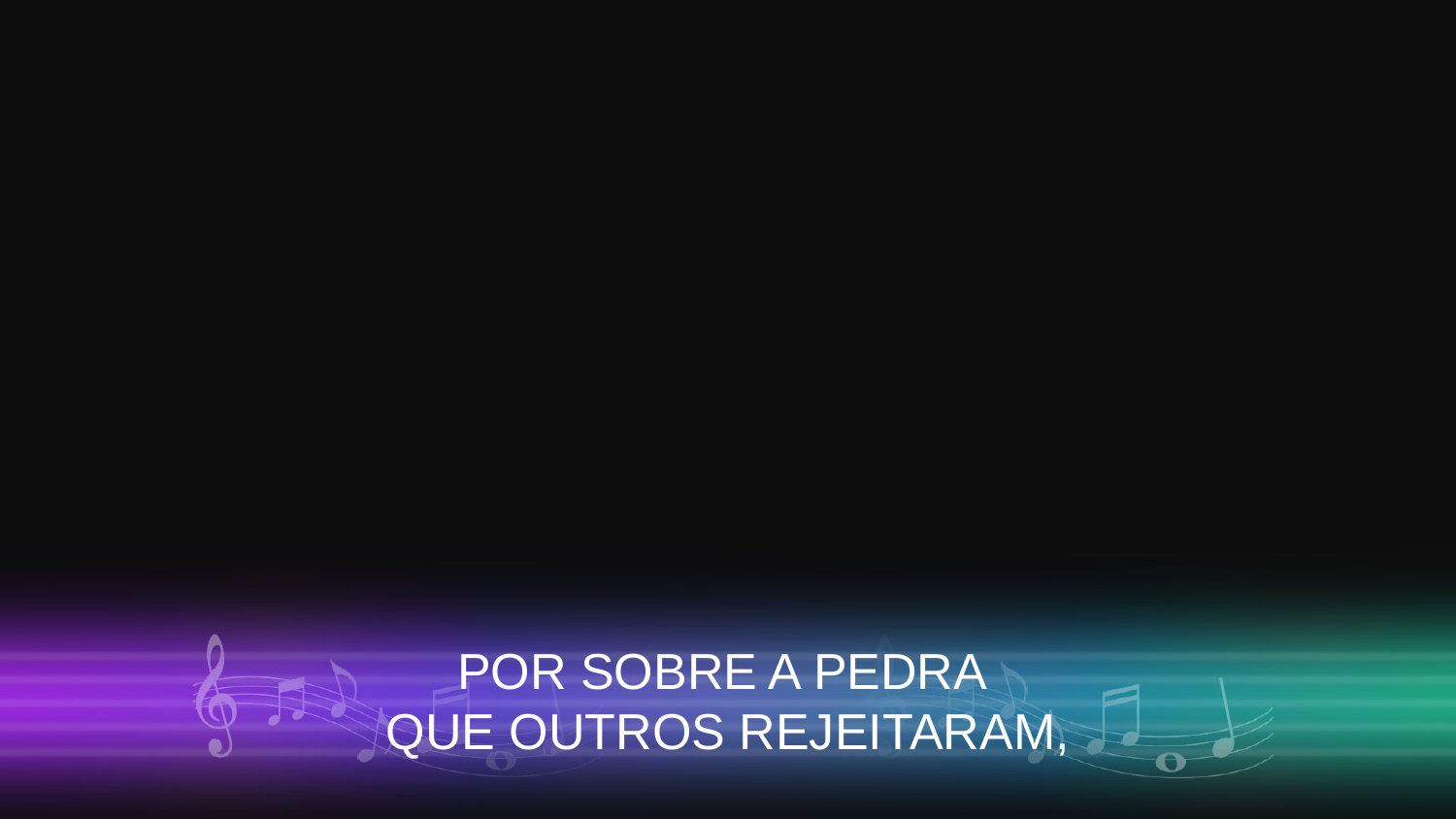

POR SOBRE A PEDRA
QUE OUTROS REJEITARAM,